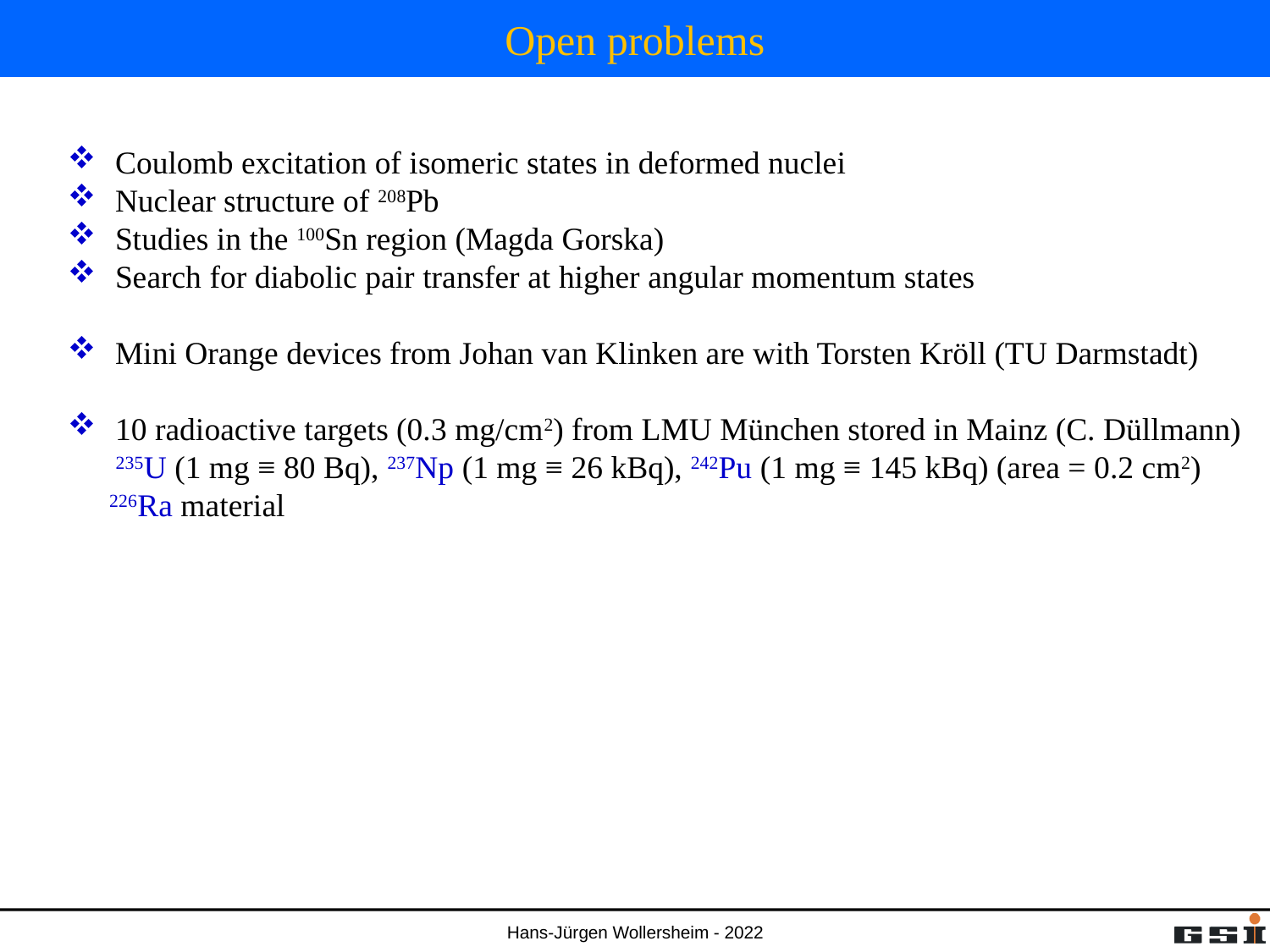

# Open problems
 Coulomb excitation of isomeric states in deformed nuclei
 Nuclear structure of 208Pb
 Studies in the 100Sn region (Magda Gorska)
 Search for diabolic pair transfer at higher angular momentum states

 Mini Orange devices from Johan van Klinken are with Torsten Kröll (TU Darmstadt)

 10 radioactive targets (0.3 mg/cm2) from LMU München stored in Mainz (C. Düllmann)
      235U (1 mg ≡ 80 Bq), 237Np (1 mg ≡ 26 kBq), 242Pu (1 mg ≡ 145 kBq) (area = 0.2 cm2)
         226Ra material